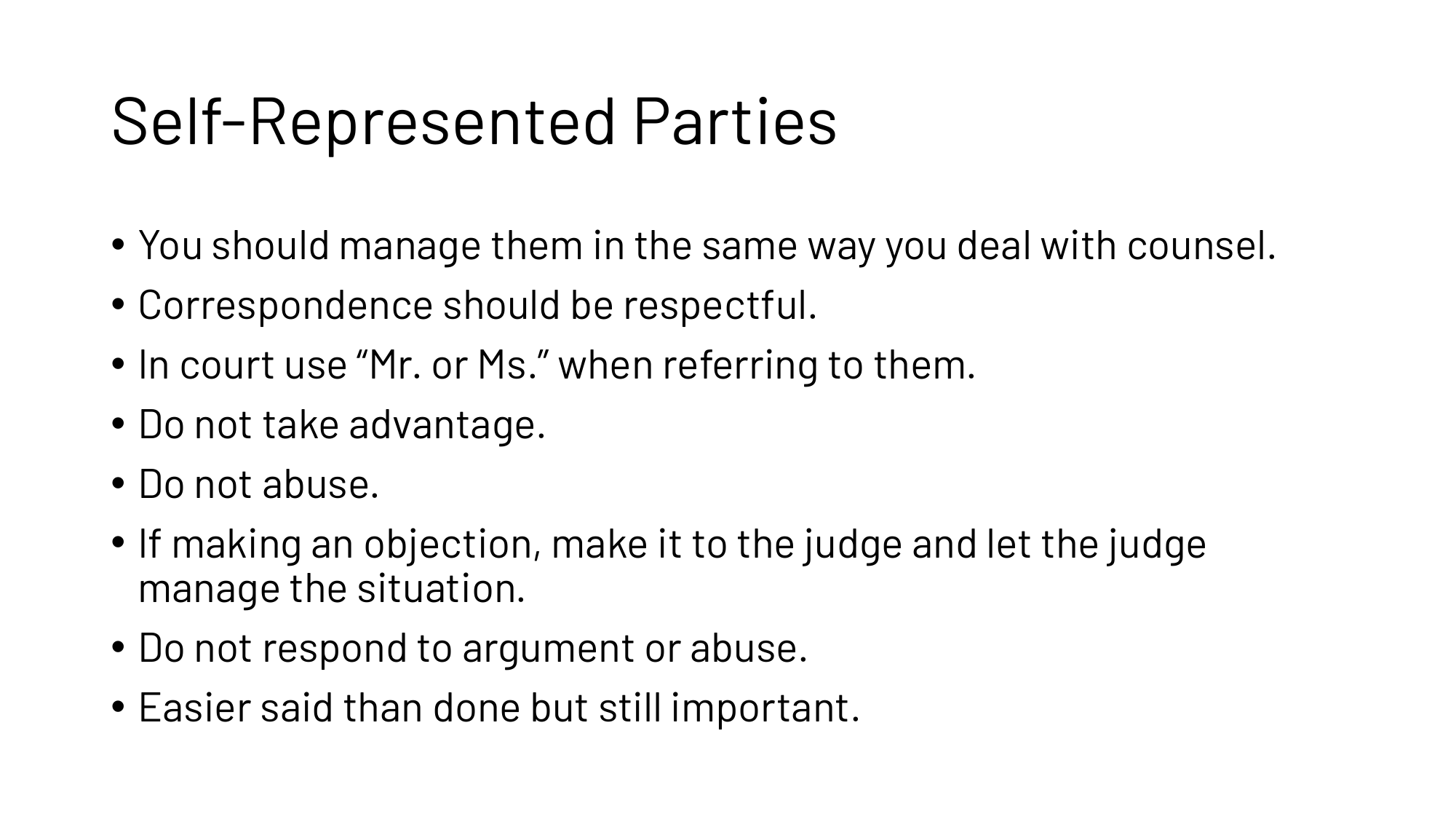

# Self-Represented Parties
You should manage them in the same way you deal with counsel.
Correspondence should be respectful.
In court use “Mr. or Ms.” when referring to them.
Do not take advantage.
Do not abuse.
If making an objection, make it to the judge and let the judge manage the situation.
Do not respond to argument or abuse.
Easier said than done but still important.